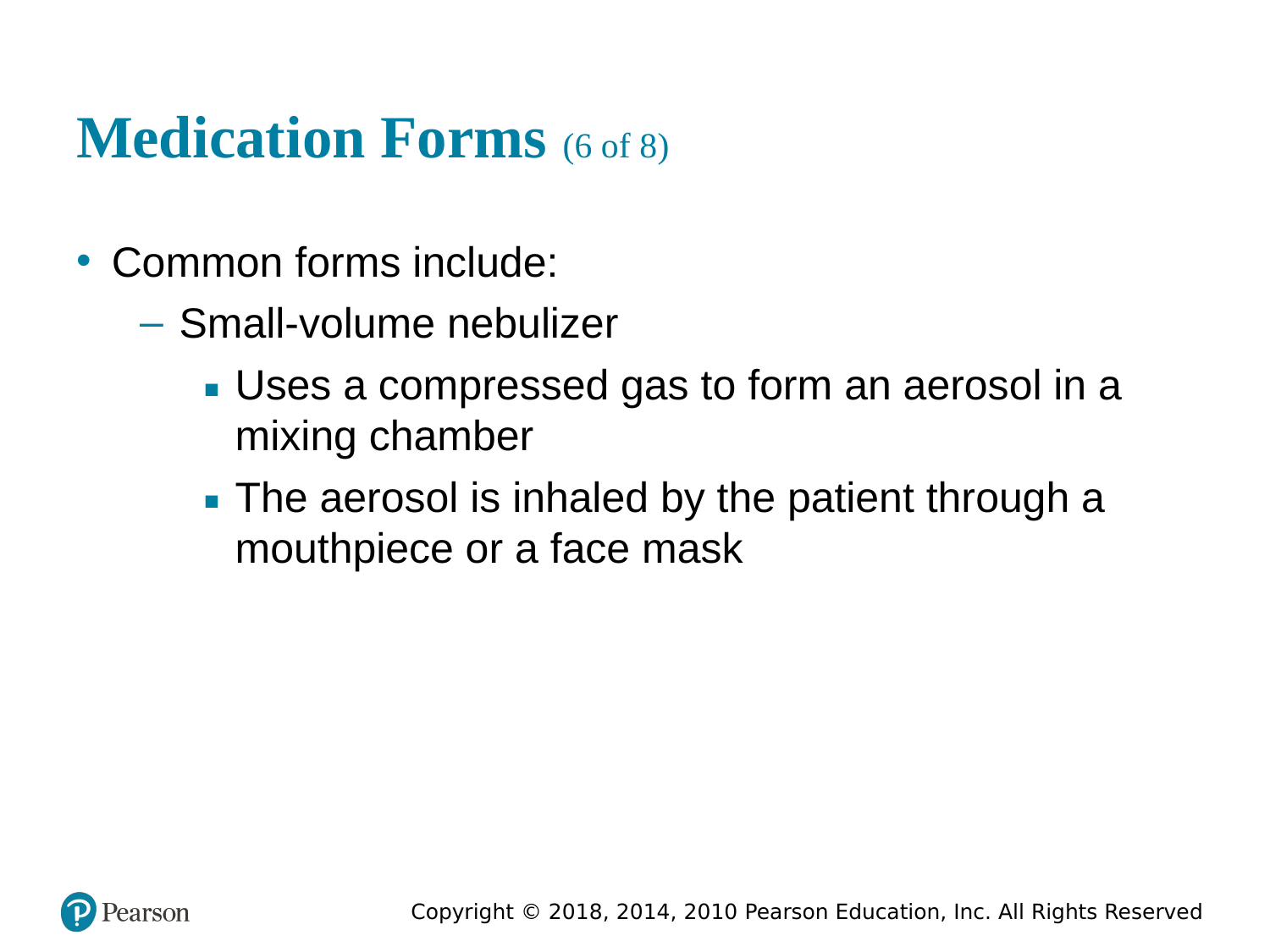

# Medication Forms (6 of 8)
Common forms include:
Small-volume nebulizer
Uses a compressed gas to form an aerosol in a mixing chamber
The aerosol is inhaled by the patient through a mouthpiece or a face mask